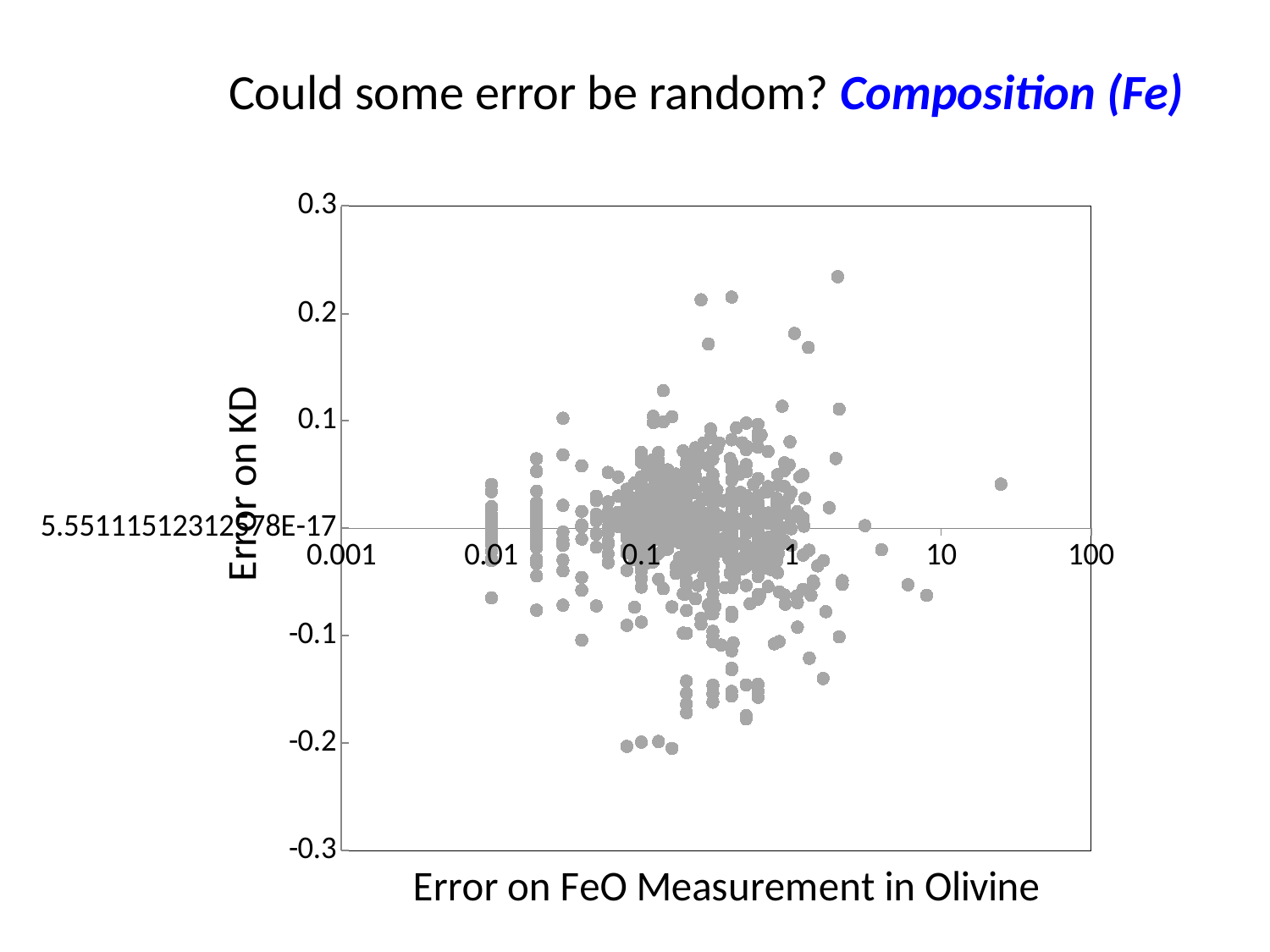

Could some error be random? Composition (Fe)

### Chart

| Category |
|---|

### Chart

| Category |  |
|---|---|